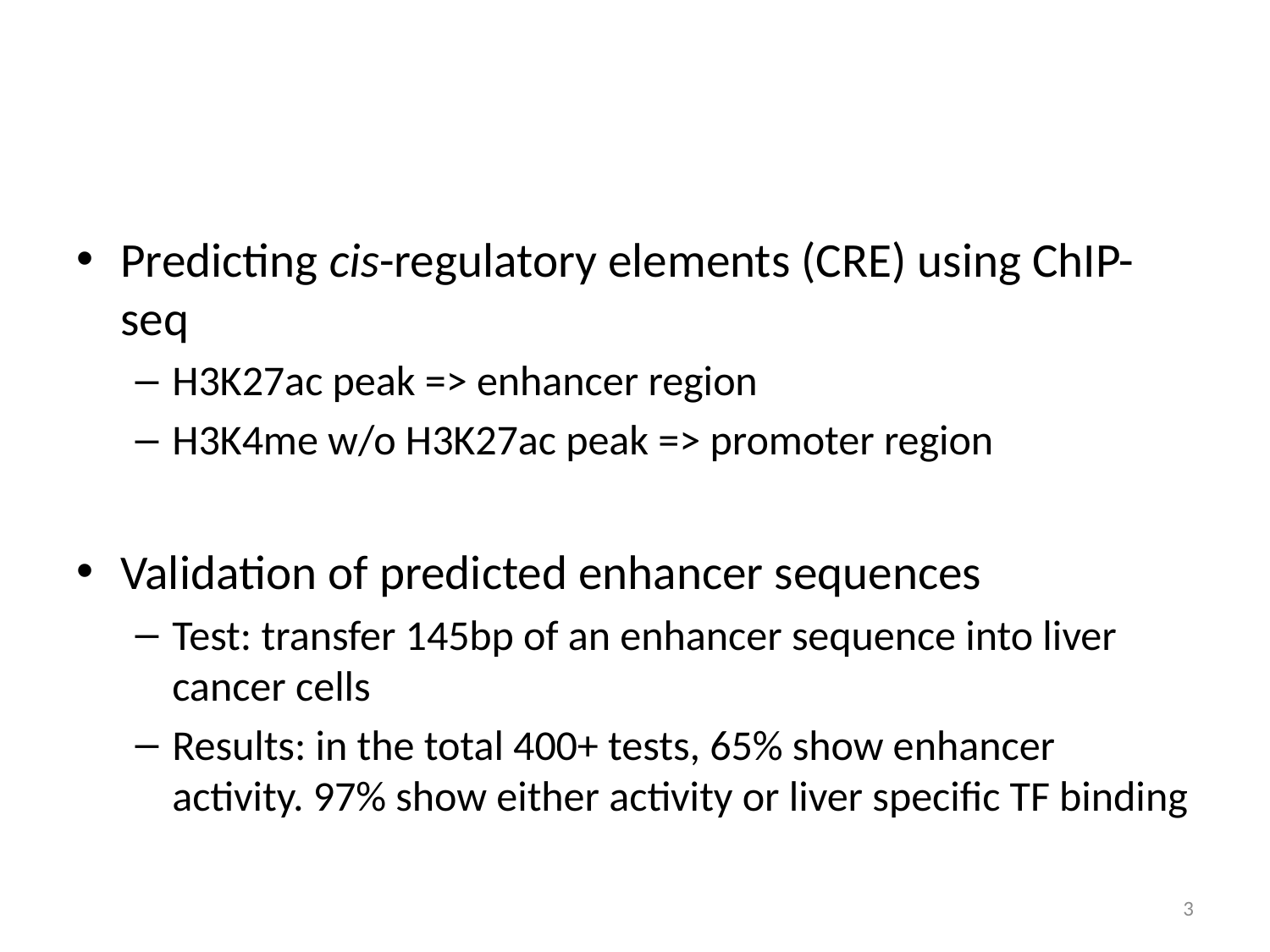

#
Predicting cis-regulatory elements (CRE) using ChIP-seq
H3K27ac peak => enhancer region
H3K4me w/o H3K27ac peak => promoter region

Validation of predicted enhancer sequences
Test: transfer 145bp of an enhancer sequence into liver cancer cells
Results: in the total 400+ tests, 65% show enhancer activity. 97% show either activity or liver specific TF binding
3